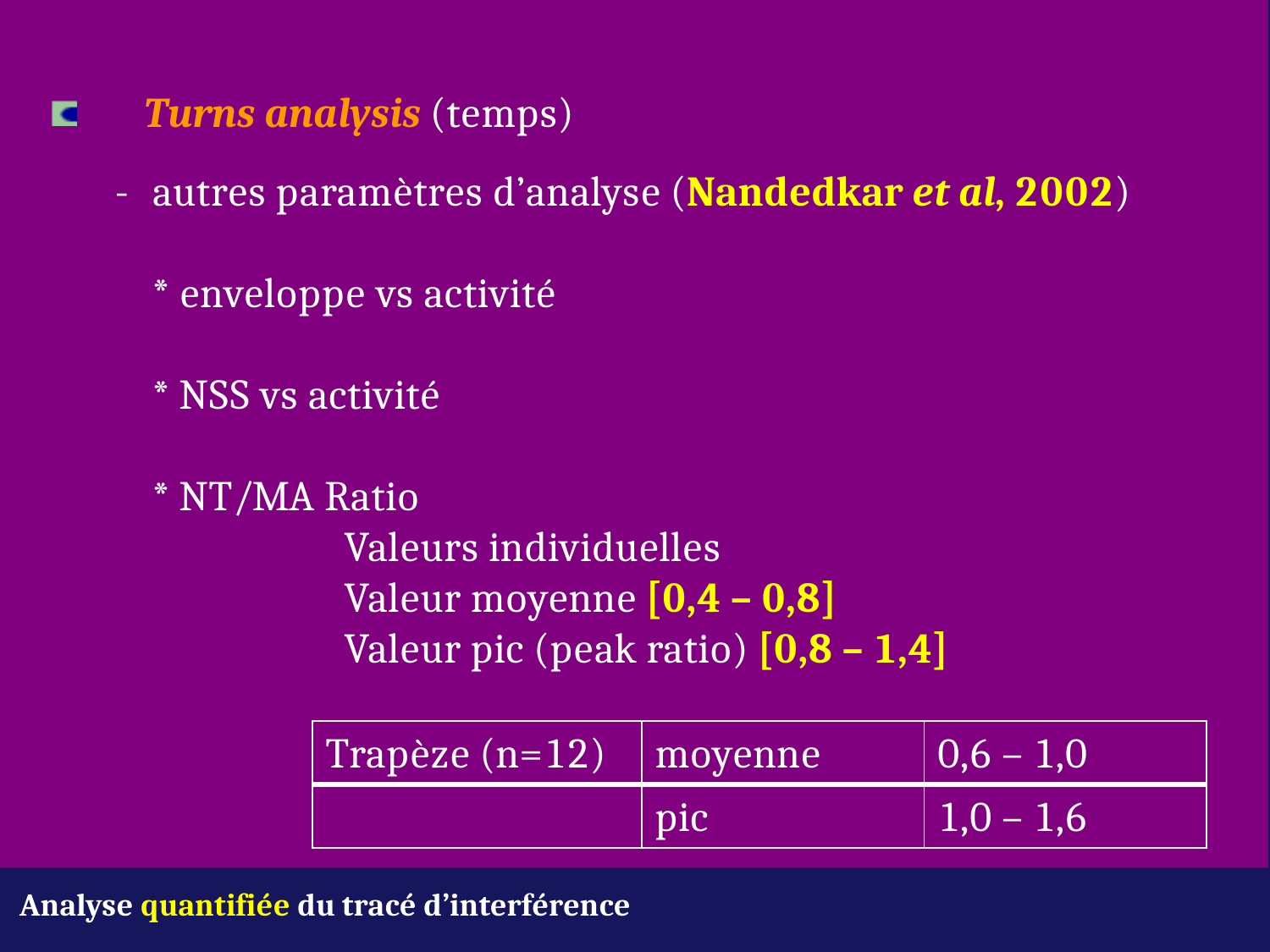

Turns analysis (temps)
	- 	autres paramètres d’analyse (Nandedkar et al, 2002)
		* enveloppe vs activité
		* NSS vs activité
		* NT/MA Ratio
				Valeurs individuelles
				Valeur moyenne [0,4 – 0,8]
				Valeur pic (peak ratio) [0,8 – 1,4]
| Trapèze (n=12) | moyenne | 0,6 – 1,0 |
| --- | --- | --- |
|  | pic | 1,0 – 1,6 |
Analyse quantifiée du tracé d’interférence